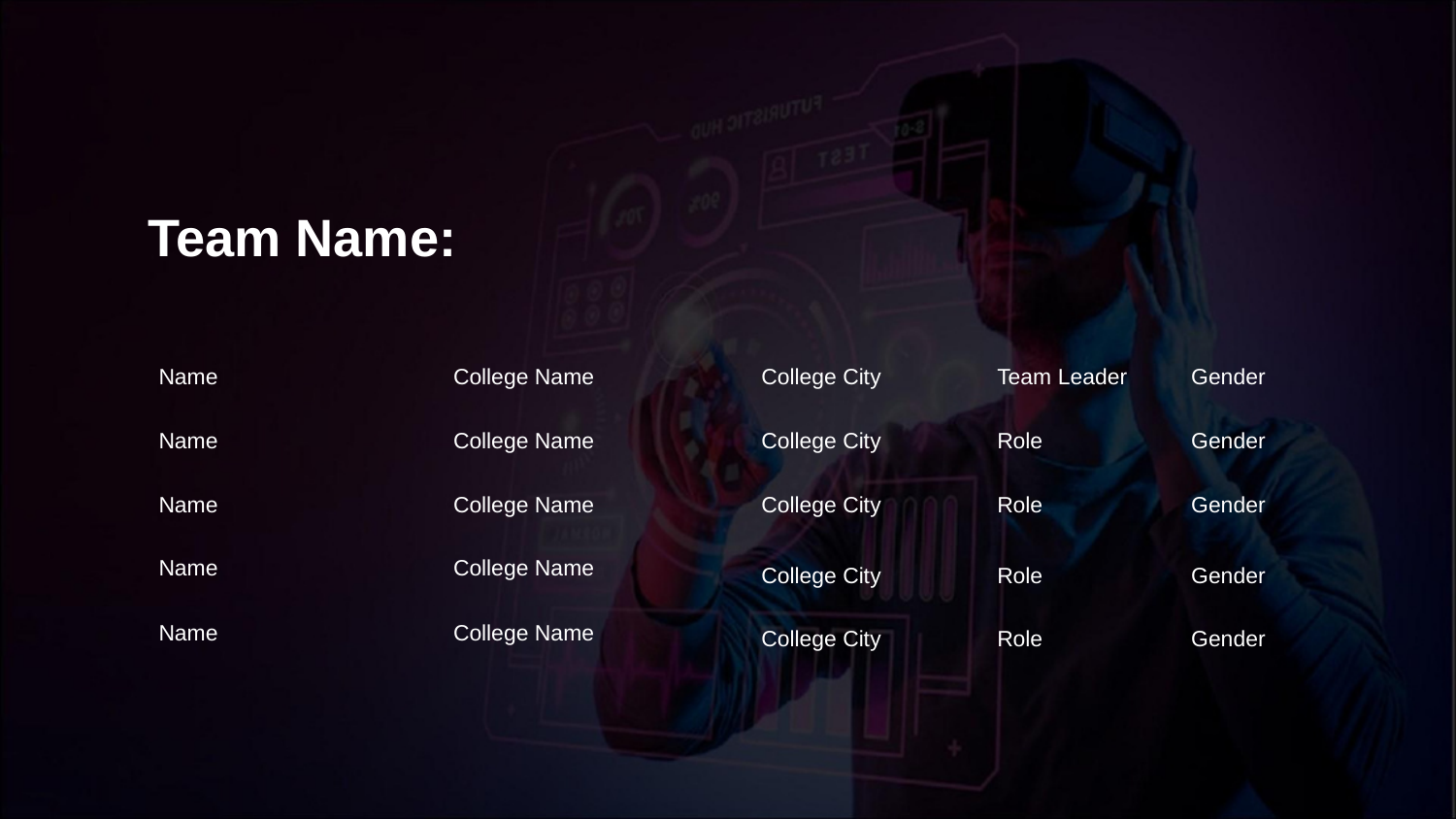

Team Name:

Team Leader
Gender
Name
College Name
College City
Role
Gender
Name
College Name
College City
Role
Gender
Name
College Name
College City
Name
College Name
Role
Gender
College City
Name
College Name
Role
Gender
College City